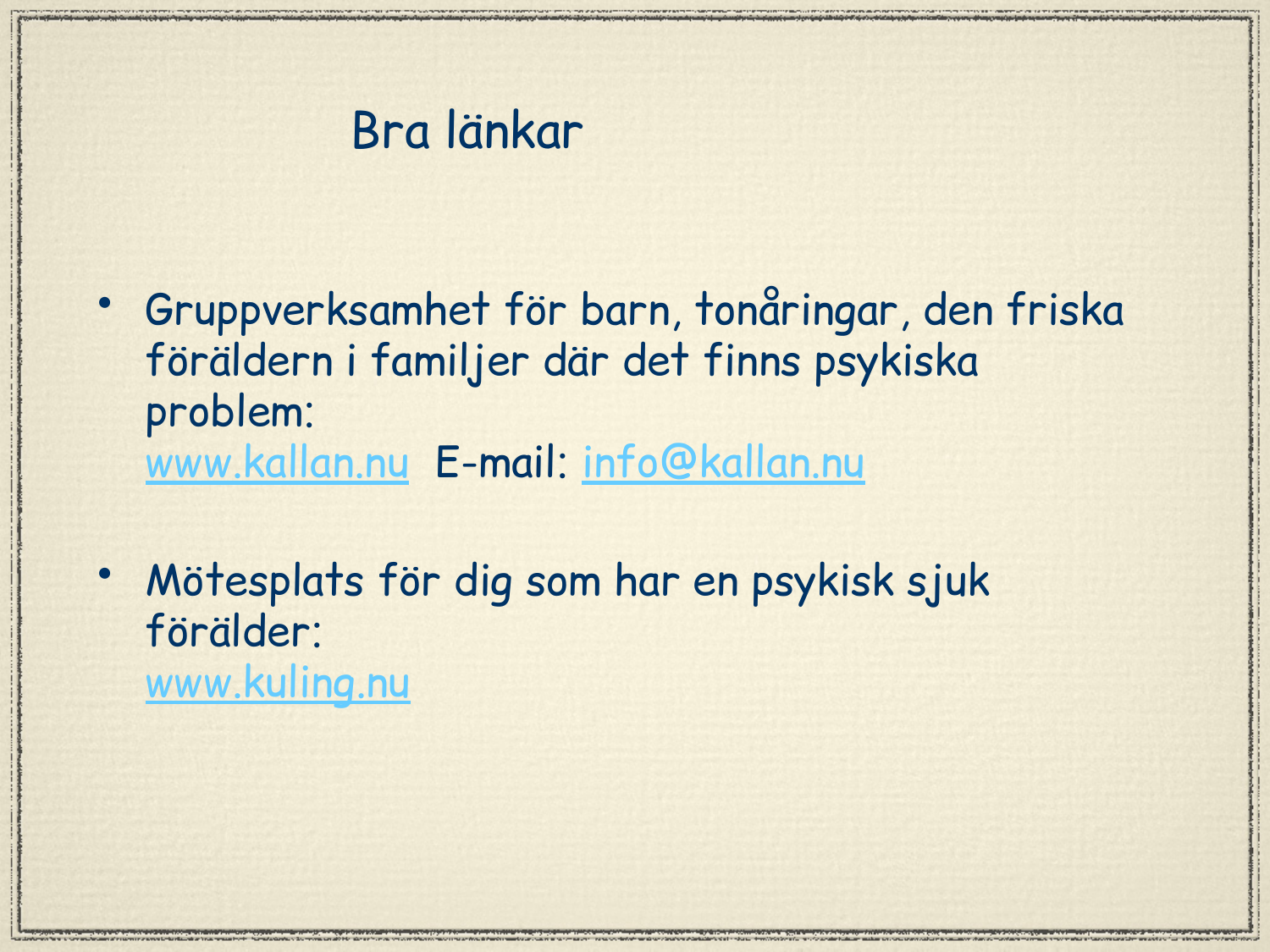

# Bra länkar
Gruppverksamhet för barn, tonåringar, den friska föräldern i familjer där det finns psykiska problem:
www.kallan.nu  E-mail: info@kallan.nu
Mötesplats för dig som har en psykisk sjuk förälder:
www.kuling.nu